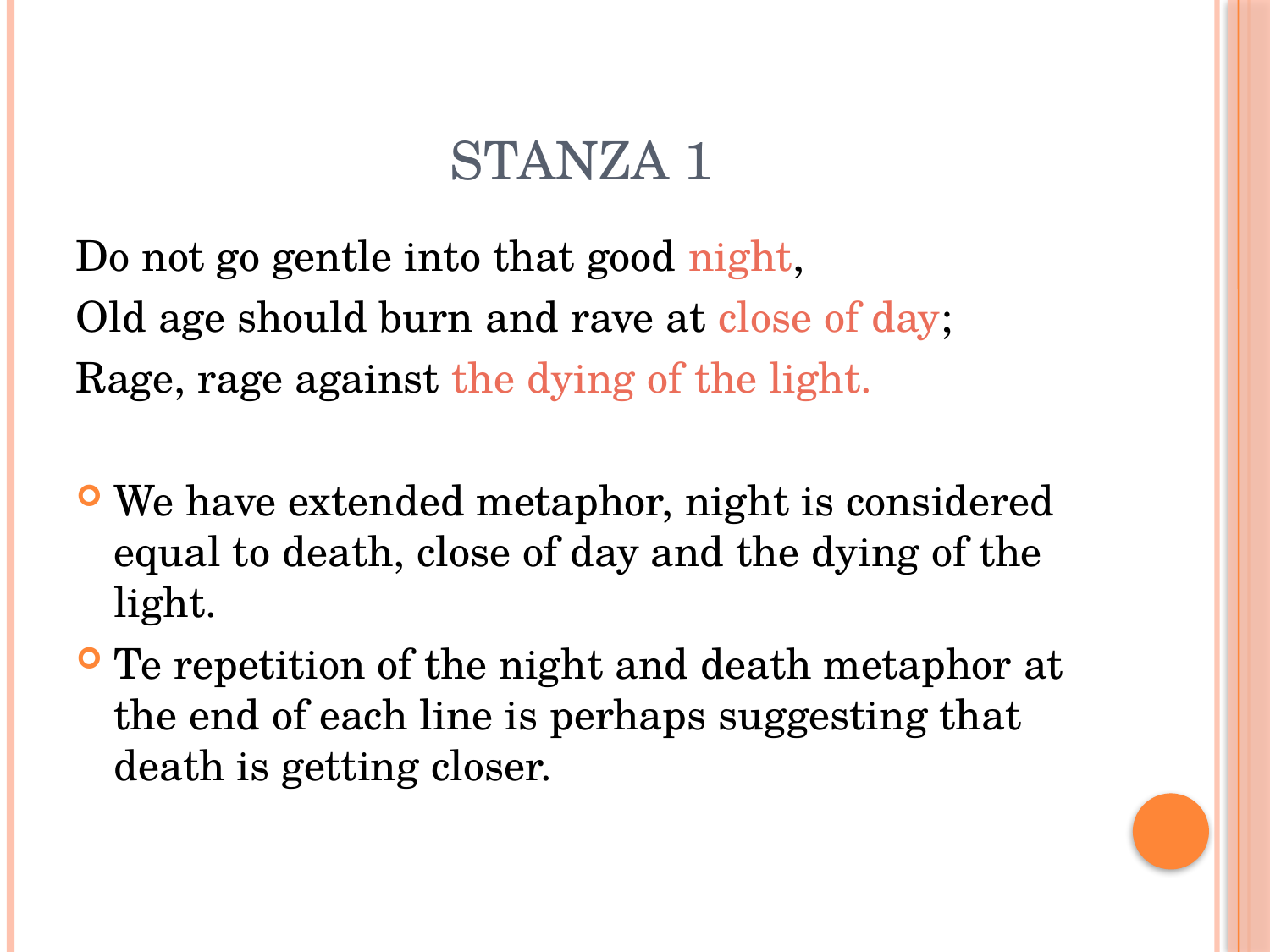

# STANZA 1
Do not go gentle into that good night,
Old age should burn and rave at close of day;
Rage, rage against the dying of the light.

We have extended metaphor, night is considered equal to death, close of day and the dying of the light.
Te repetition of the night and death metaphor at the end of each line is perhaps suggesting that death is getting closer.